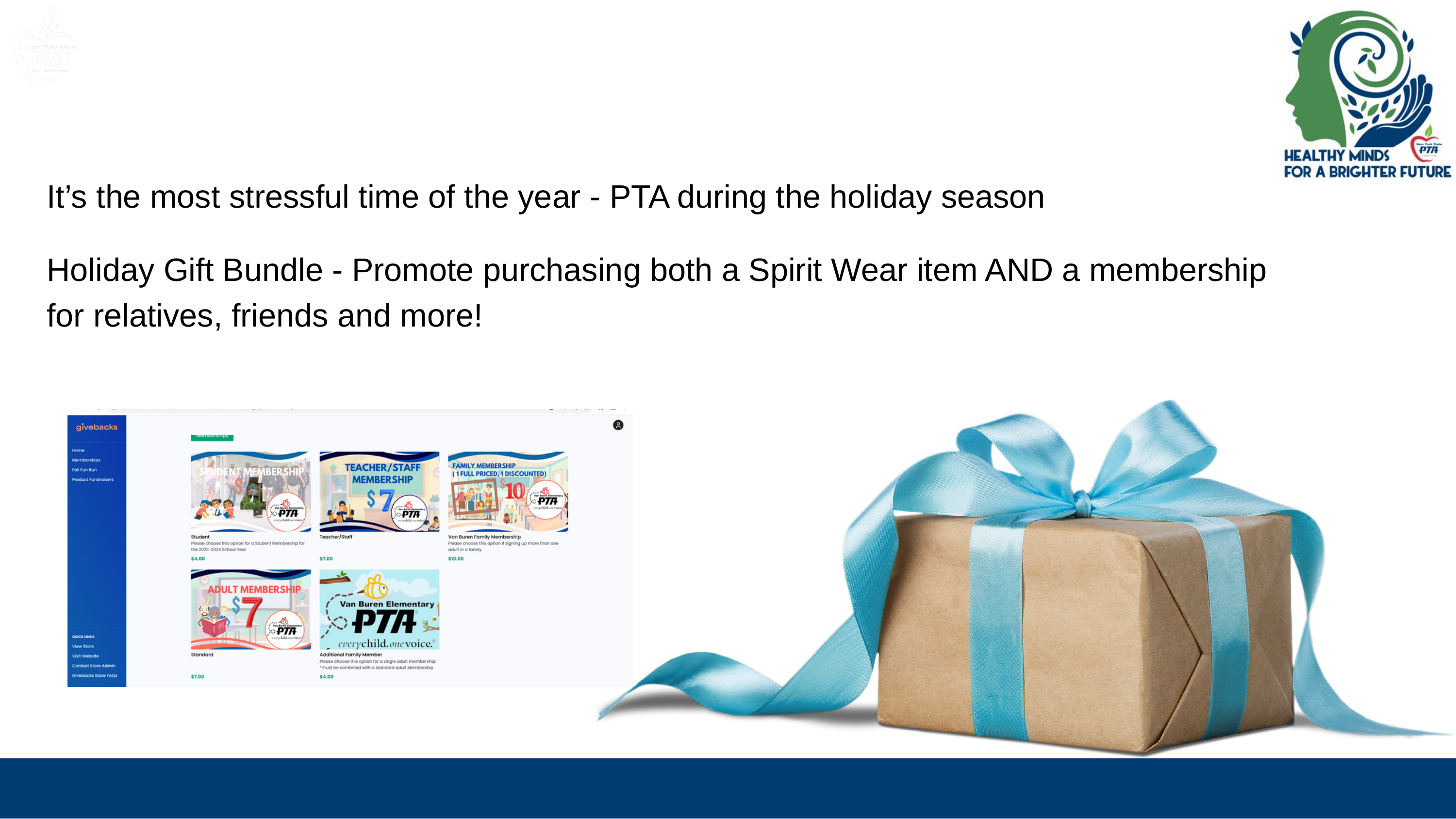

It’s the most stressful time of the year - PTA during the holiday season

Holiday Gift Bundle - Promote purchasing both a Spirit Wear item AND a membership for relatives, friends and more!